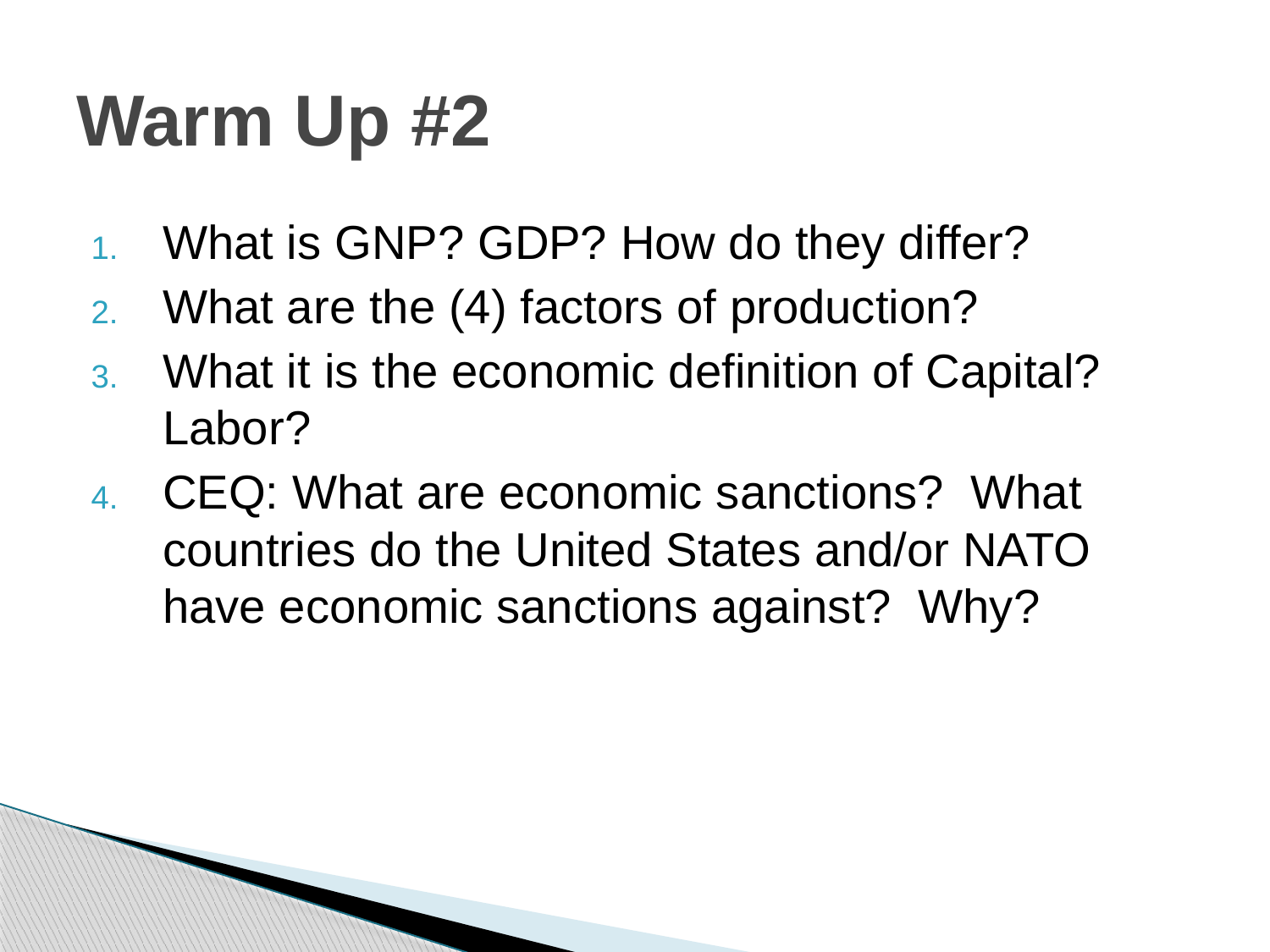

# Warm Up #2
What is GNP? GDP? How do they differ?
What are the (4) factors of production?
What it is the economic definition of Capital? Labor?
CEQ: What are economic sanctions?  What countries do the United States and/or NATO have economic sanctions against?  Why?